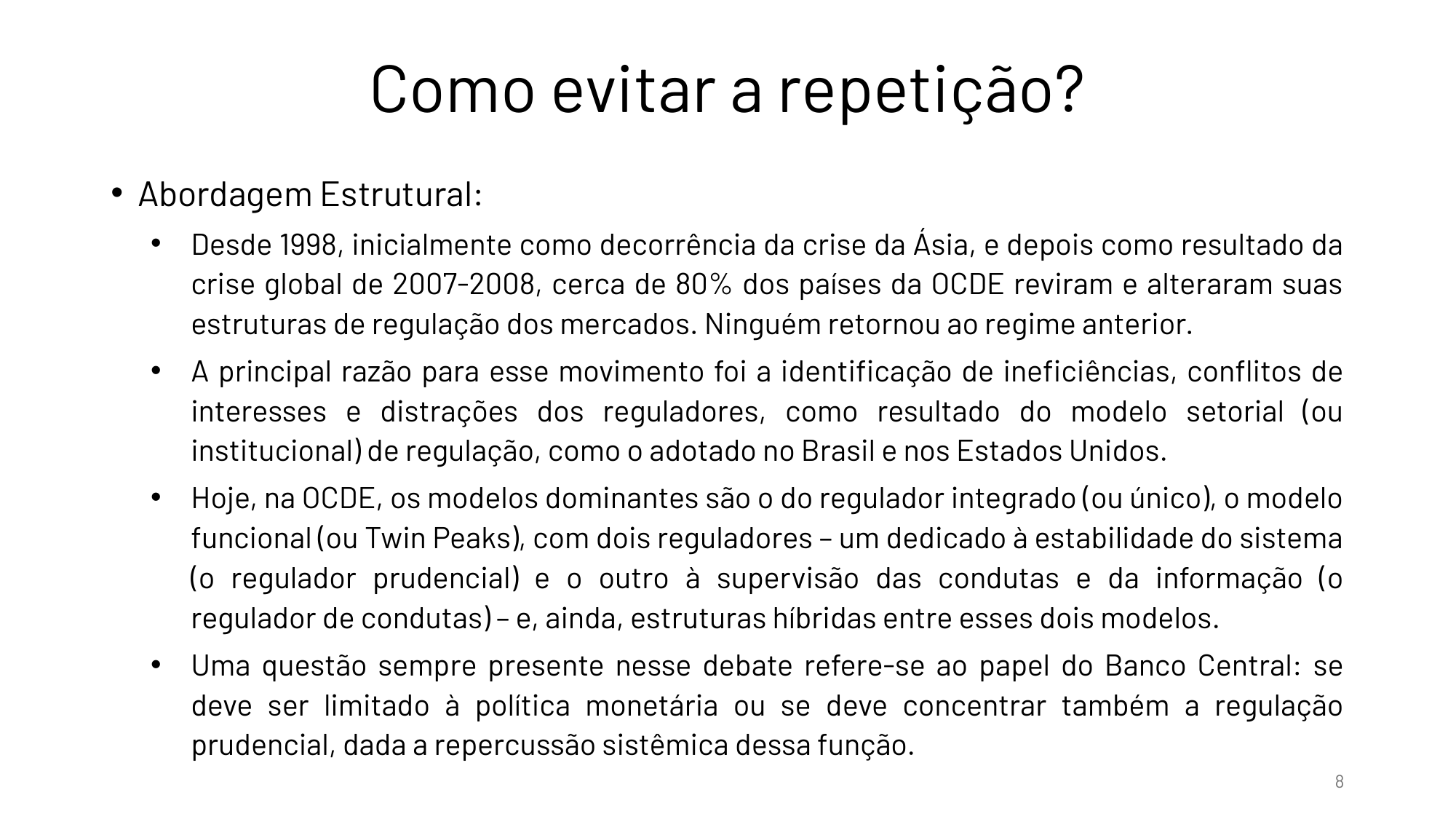

# Como evitar a repetição?
Abordagem Estrutural:
Desde 1998, inicialmente como decorrência da crise da Ásia, e depois como resultado da crise global de 2007-2008, cerca de 80% dos países da OCDE reviram e alteraram suas estruturas de regulação dos mercados. Ninguém retornou ao regime anterior.
A principal razão para esse movimento foi a identificação de ineficiências, conflitos de interesses e distrações dos reguladores, como resultado do modelo setorial (ou institucional) de regulação, como o adotado no Brasil e nos Estados Unidos.
Hoje, na OCDE, os modelos dominantes são o do regulador integrado (ou único), o modelo funcional (ou Twin Peaks), com dois reguladores – um dedicado à estabilidade do sistema (o regulador prudencial) e o outro à supervisão das condutas e da informação (o regulador de condutas) – e, ainda, estruturas híbridas entre esses dois modelos.
Uma questão sempre presente nesse debate refere-se ao papel do Banco Central: se deve ser limitado à política monetária ou se deve concentrar também a regulação prudencial, dada a repercussão sistêmica dessa função.
8